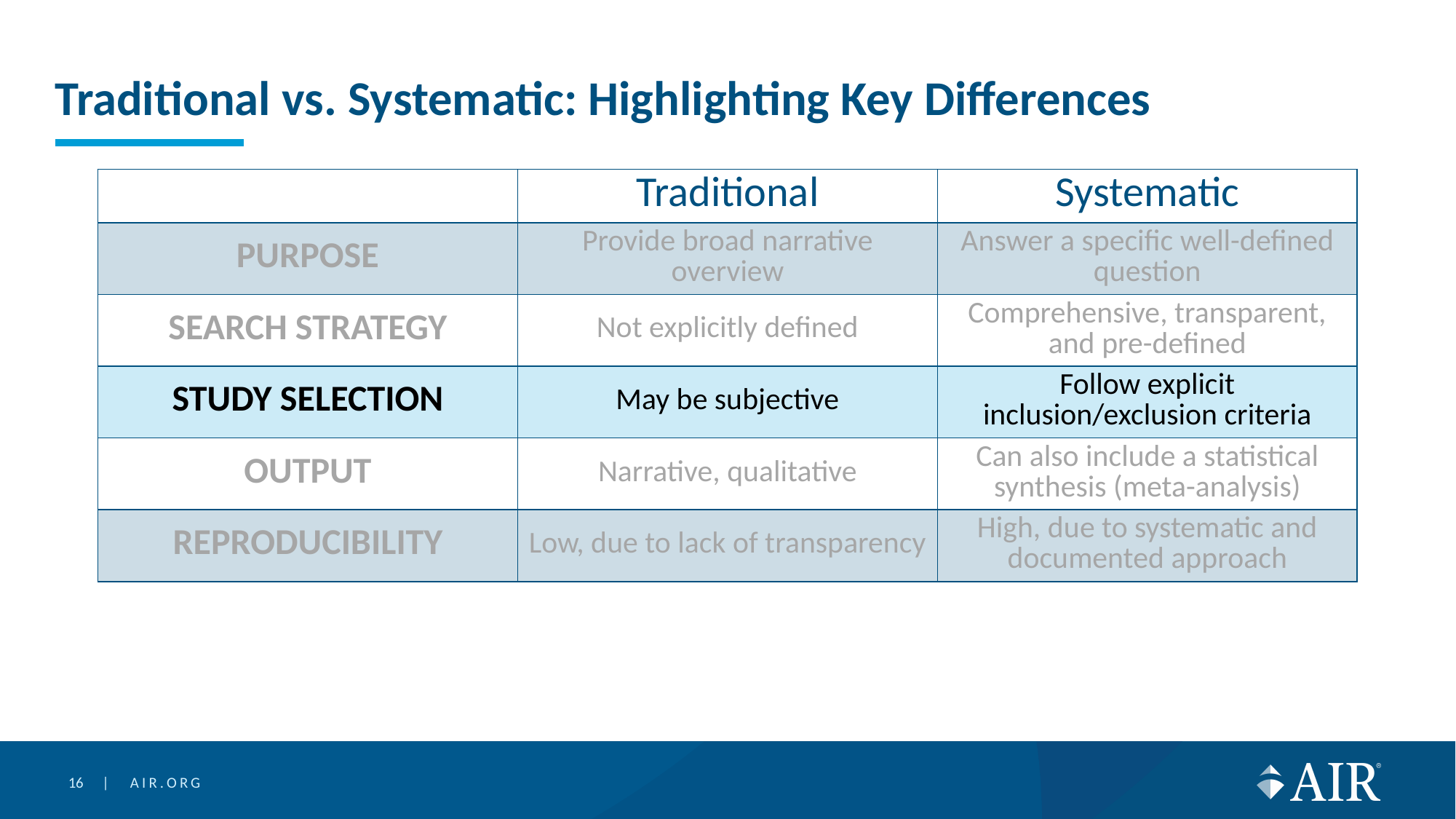

# Traditional vs. Systematic: Highlighting Key Differences
|  | Traditional | Systematic |
| --- | --- | --- |
| PURPOSE | Provide broad narrative overview | Answer a specific well-defined question |
| SEARCH STRATEGY | Not explicitly defined | Comprehensive, transparent, and pre-defined |
| STUDY SELECTION | May be subjective | Follow explicit inclusion/exclusion criteria |
| OUTPUT | Narrative, qualitative | Can also include a statistical synthesis (meta-analysis) |
| REPRODUCIBILITY | Low, due to lack of transparency | High, due to systematic and documented approach |
16